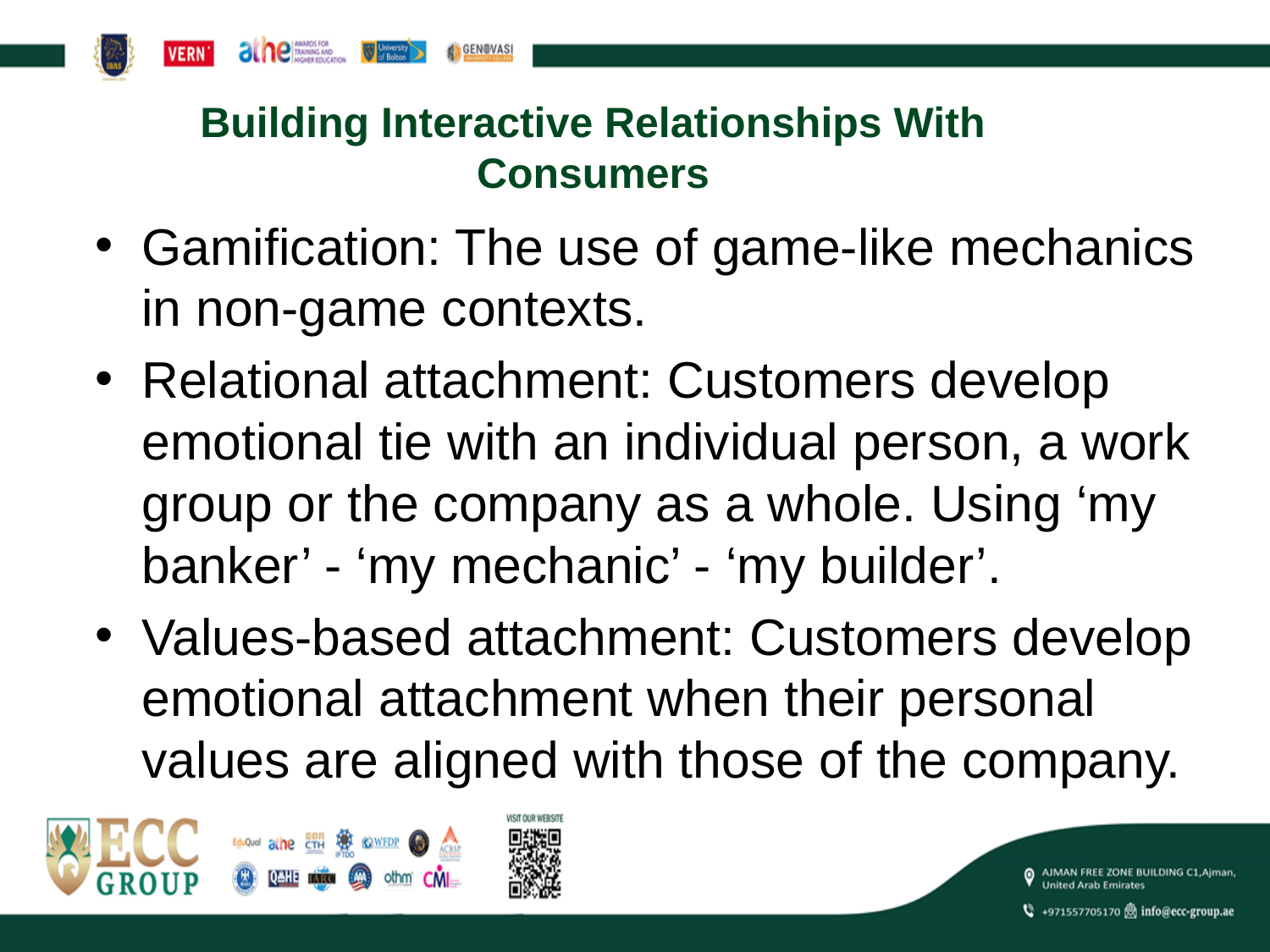

# Building Interactive Relationships With Consumers
Gamification: The use of game-like mechanics in non-game contexts.
Relational attachment: Customers develop emotional tie with an individual person, a work group or the company as a whole. Using ‘my banker’ - ‘my mechanic’ - ‘my builder’.
Values-based attachment: Customers develop emotional attachment when their personal values are aligned with those of the company.